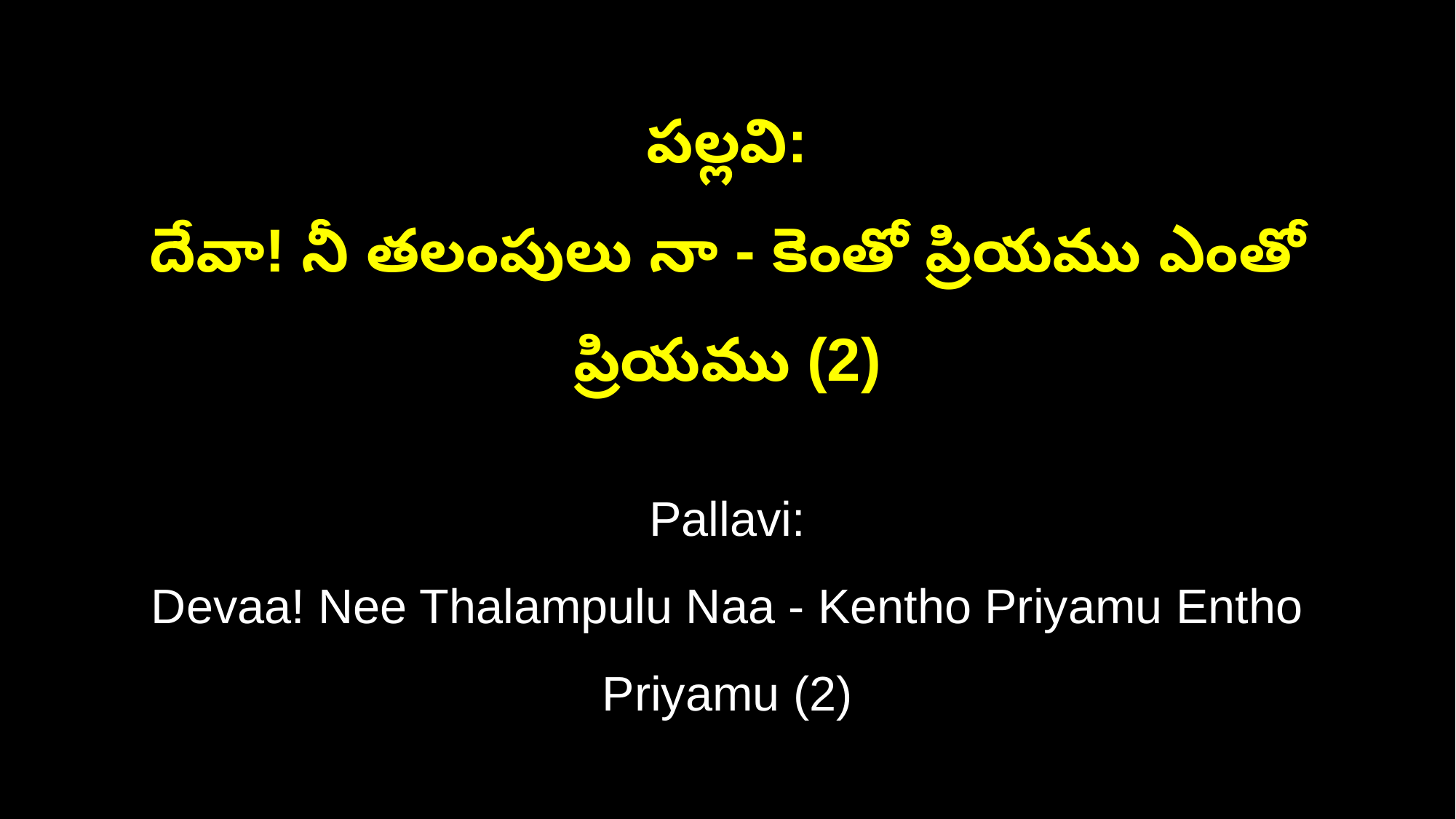

పల్లవి:
దేవా! నీ తలంపులు నా - కెంతో ప్రియము ఎంతో ప్రియము (2)
Pallavi:
Devaa! Nee Thalampulu Naa - Kentho Priyamu Entho Priyamu (2)